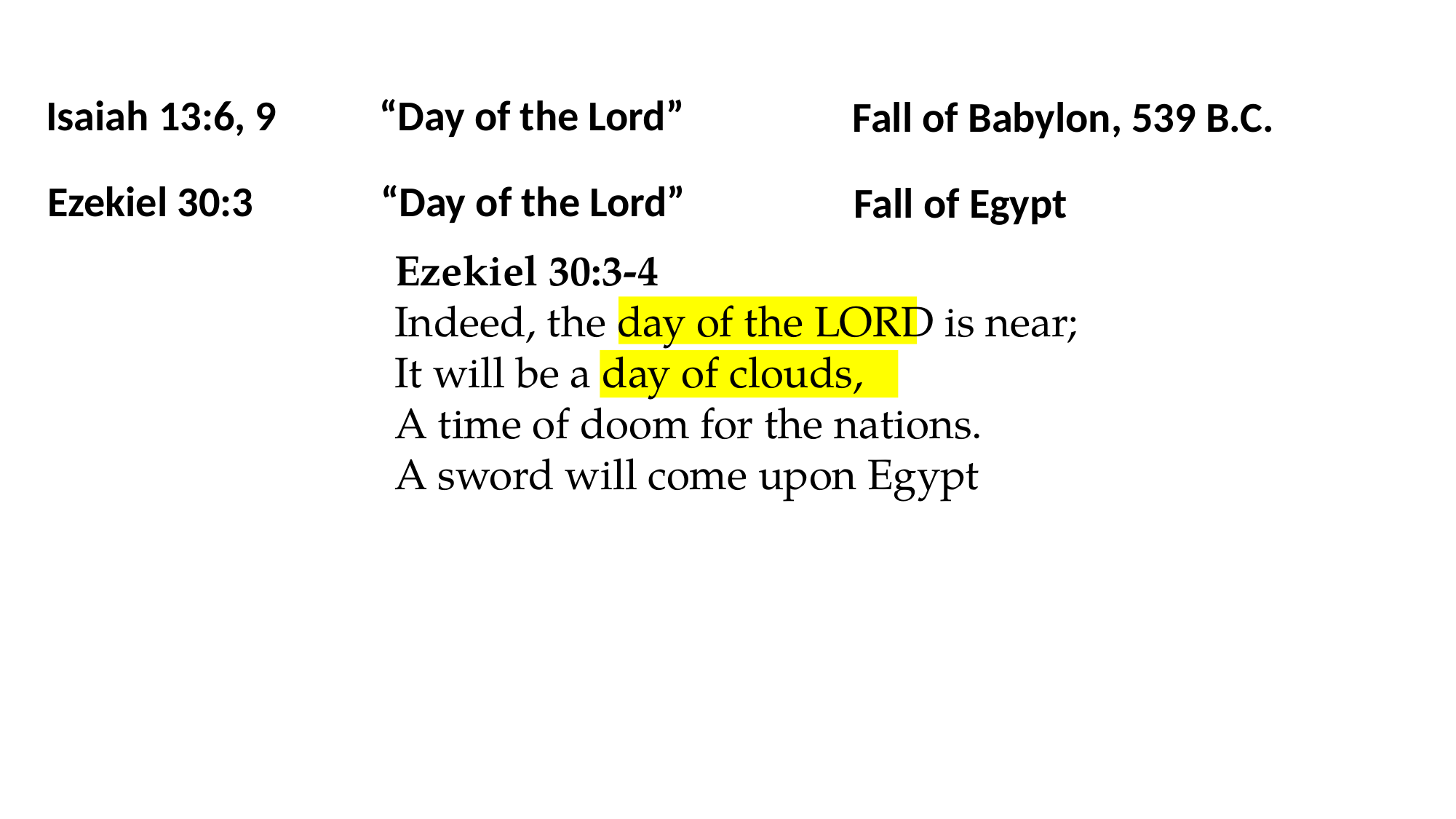

Isaiah 13:6, 9
“Day of the Lord”
Fall of Babylon, 539 B.C.
Ezekiel 30:3
“Day of the Lord”
Fall of Egypt
Ezekiel 30:3-4
Indeed, the day of the Lord is near;
It will be a day of clouds,
A time of doom for the nations.
A sword will come upon Egypt